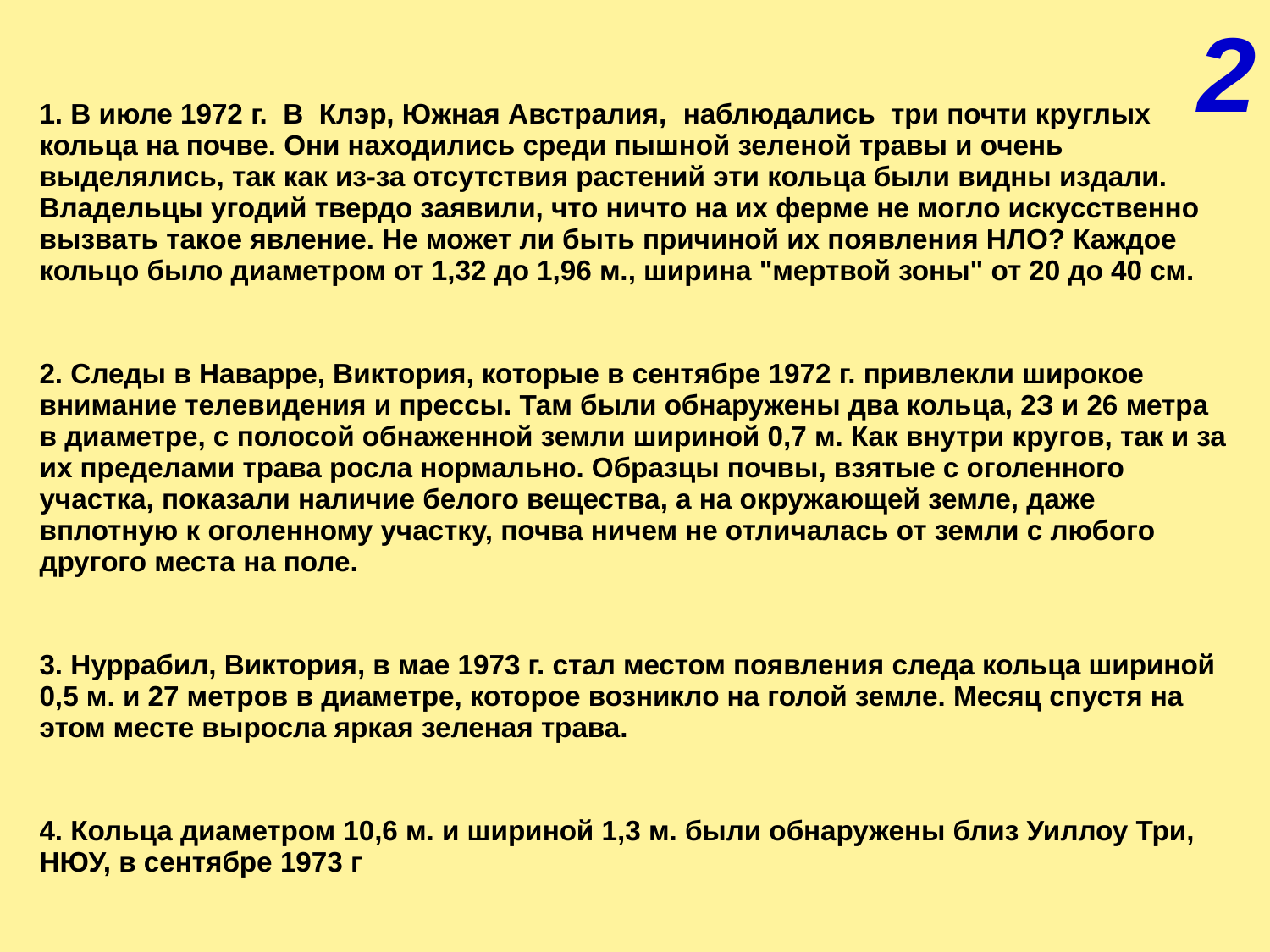

2
| 1. В июле 1972 г. В Клэр, Южная Австралия, наблюдались три почти круглых кольца на почве. Они находились среди пышной зеленой травы и очень выделялись, так как из-за отсутствия растений эти кольца были видны издали. Владельцы угодий твердо заявили, что ничто на их ферме не могло искусственно вызвать такое явление. Не может ли быть причиной их появления НЛО? Каждое кольцо было диаметром от 1,32 до 1,96 м., ширина "мертвой зоны" от 20 до 40 см. |
| --- |
|  |
| 2. Следы в Наварре, Виктория, которые в сентябре 1972 г. привлекли широкое внимание телевидения и прессы. Там были обнаружены два кольца, 2З и 26 метра в диаметре, с полосой обнаженной земли шириной 0,7 м. Как внутри кругов, так и за их пределами трава росла нормально. Образцы почвы, взятые с оголенного участка, показали наличие белого вещества, а на окружающей земле, даже вплотную к оголенному участку, почва ничем не отличалась от земли с любого другого места на поле. |
|  |
| 3. Нуррабил, Виктория, в мае 1973 г. стал местом появления следа кольца шириной 0,5 м. и 27 метров в диаметре, которое возникло на голой земле. Месяц спустя на этом месте выросла яркая зеленая трава. |
|  |
| 4. Кольца диаметром 10,6 м. и шириной 1,3 м. были обнаружены близ Уиллоу Три, НЮУ, в сентябре 1973 г |
|  |
|  |